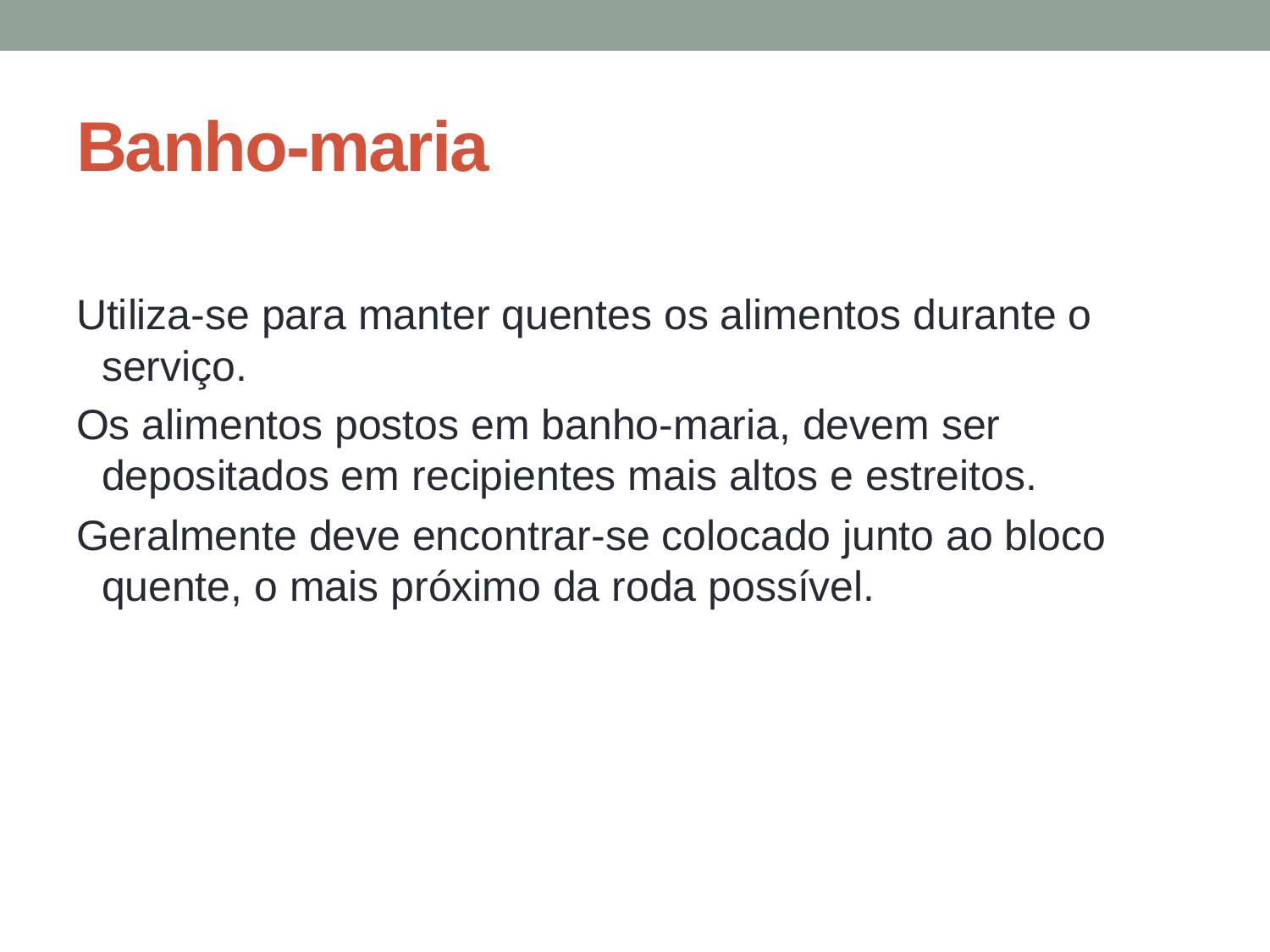

# Banho-maria

Utiliza-se para manter quentes os alimentos durante o serviço.
Os alimentos postos em banho-maria, devem ser depositados em recipientes mais altos e estreitos.
Geralmente deve encontrar-se colocado junto ao bloco quente, o mais próximo da roda possível.